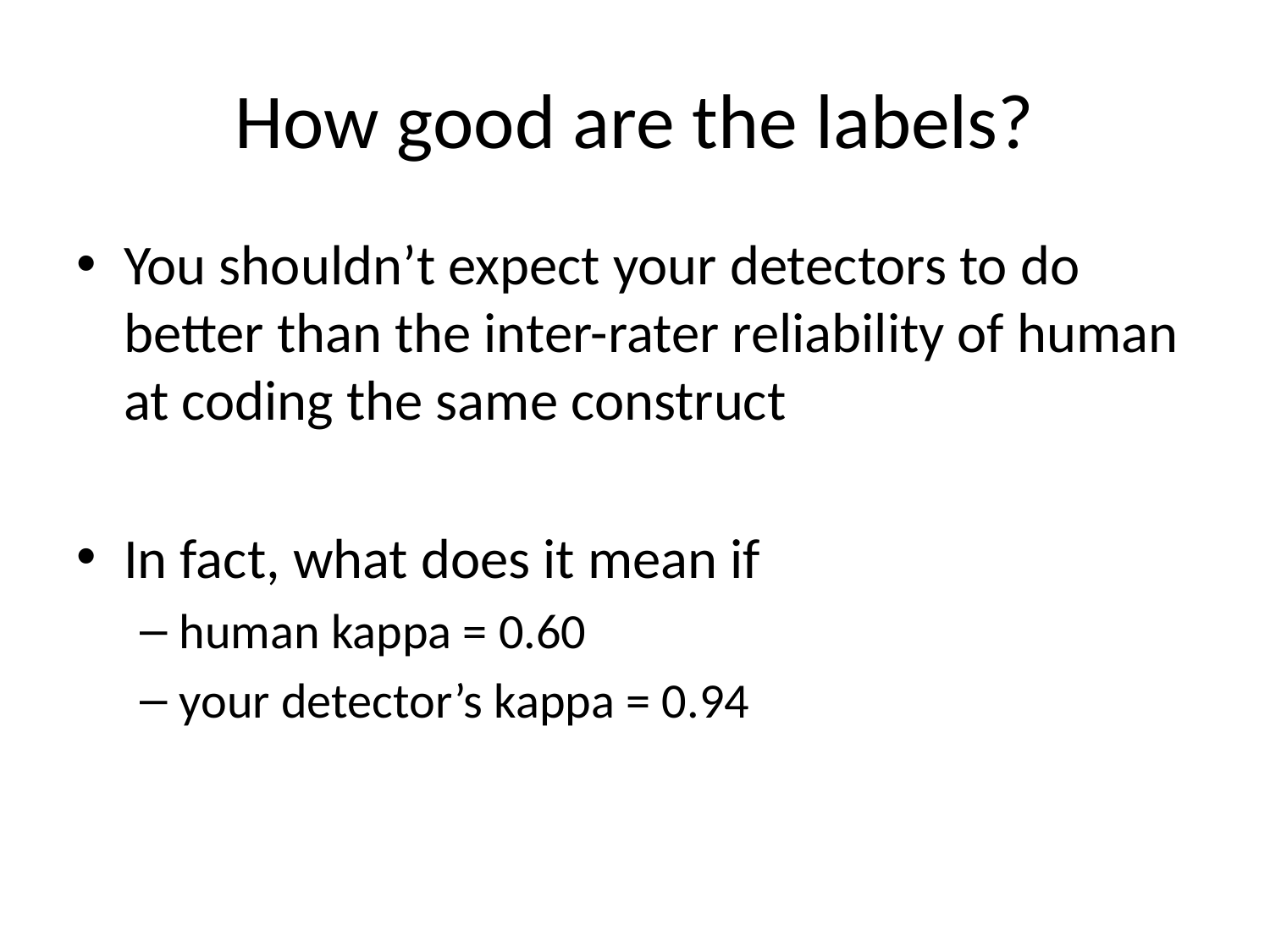

# How good are the labels?
You shouldn’t expect your detectors to do better than the inter-rater reliability of human at coding the same construct

In fact, what does it mean if
human kappa = 0.60
your detector’s kappa = 0.94